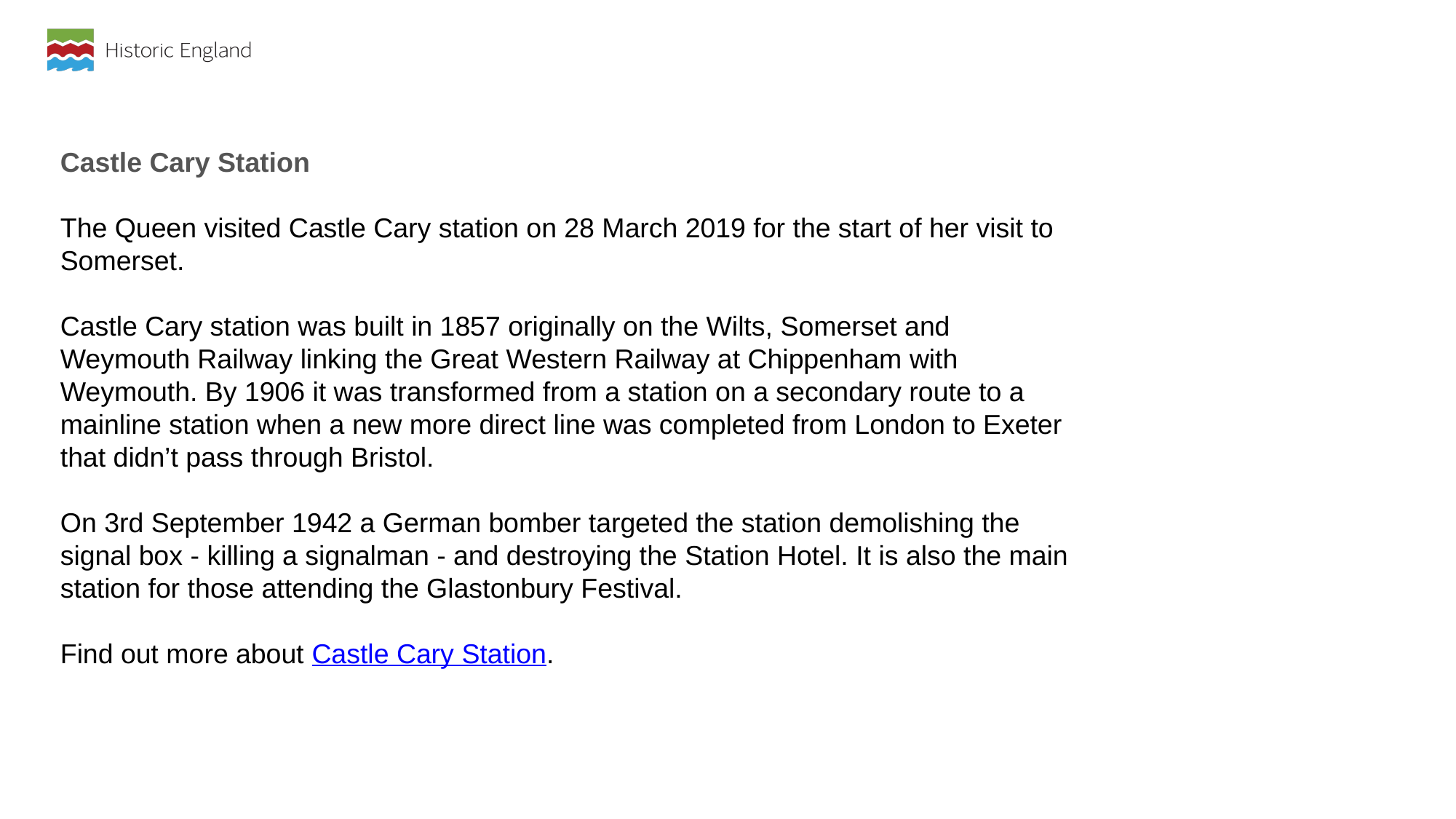

Castle Cary Station

The Queen visited Castle Cary station on 28 March 2019 for the start of her visit to Somerset.

Castle Cary station was built in 1857 originally on the Wilts, Somerset and Weymouth Railway linking the Great Western Railway at Chippenham with Weymouth. By 1906 it was transformed from a station on a secondary route to a mainline station when a new more direct line was completed from London to Exeter that didn’t pass through Bristol.

On 3rd September 1942 a German bomber targeted the station demolishing the signal box - killing a signalman - and destroying the Station Hotel. It is also the main station for those attending the Glastonbury Festival.

Find out more about Castle Cary Station.